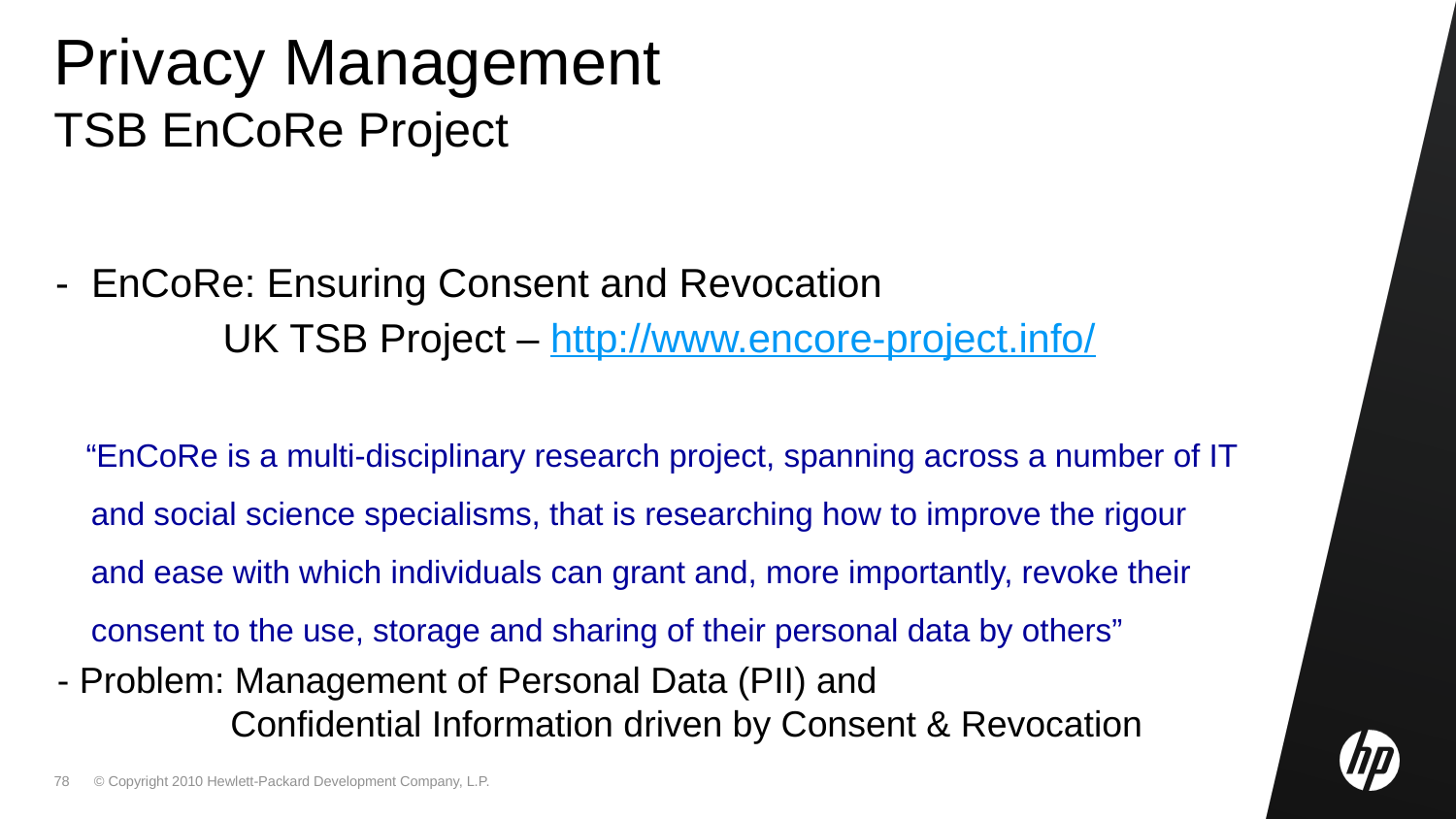

-  EnCoRe: Ensuring Consent and Revocation
               UK TSB Project – http://www.encore-project.info/

   “EnCoRe is a multi-disciplinary research project, spanning across a number of IT and social science specialisms, that is researching how to improve the rigour and ease with which individuals can grant and, more importantly, revoke their consent to the use, storage and sharing of their personal data by others”

 Privacy Management
 TSB EnCoRe Project
 - Problem: Management of Personal Data (PII) and
                  Confidential Information driven by Consent & Revocation